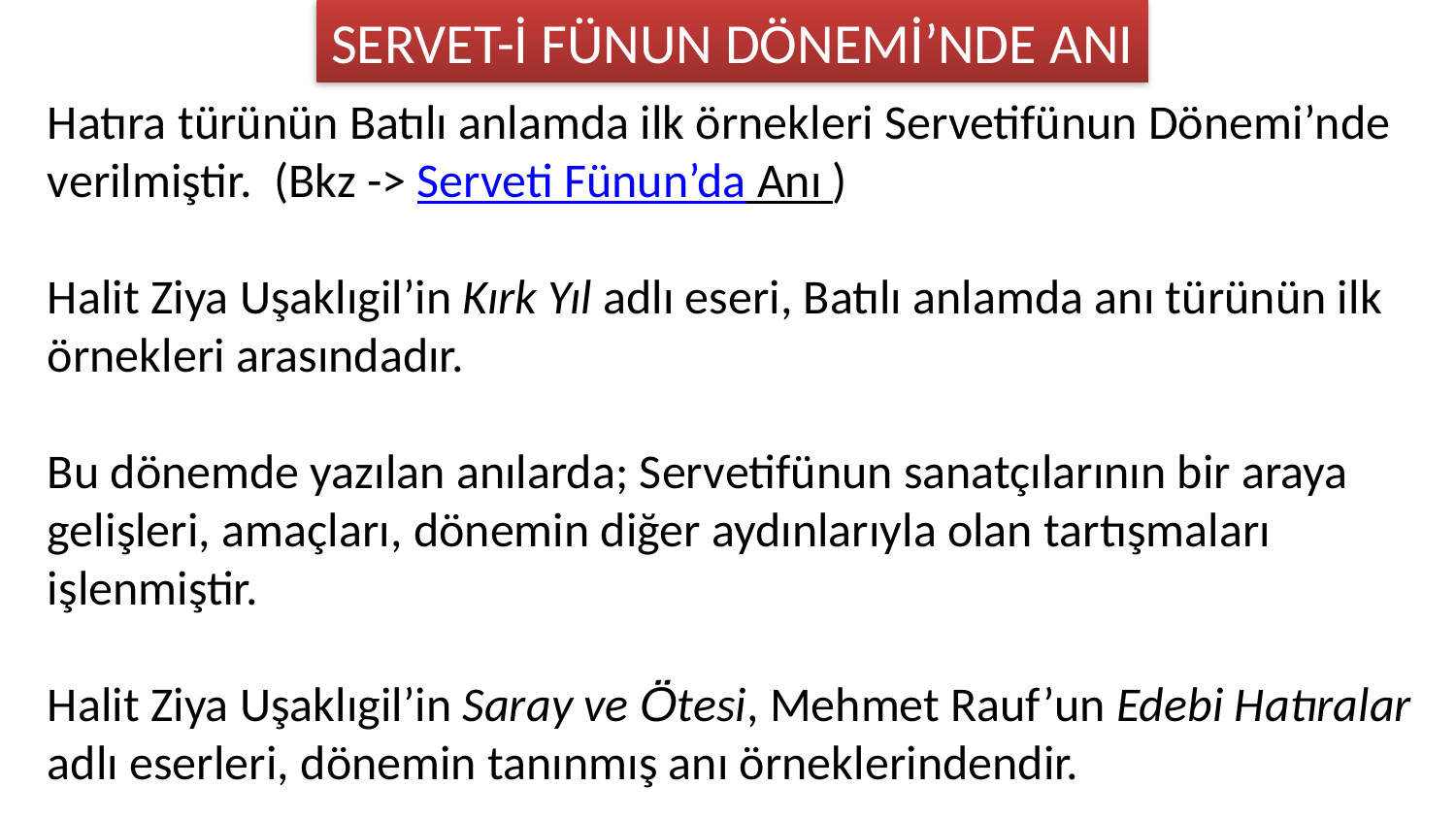

SERVET-İ FÜNUN DÖNEMİ’NDE ANI
Hatıra türünün Batılı anlamda ilk örnekleri Servetifünun Dönemi’nde verilmiştir.  (Bkz -> Serveti Fünun’da Anı )

Halit Ziya Uşaklıgil’in Kırk Yıl adlı eseri, Batılı anlamda anı türünün ilk örnekleri arasındadır.

Bu dönemde yazılan anılarda; Servetifünun sanatçılarının bir araya gelişleri, amaçları, dönemin diğer aydınlarıyla olan tartışmaları işlenmiştir.

Halit Ziya Uşaklıgil’in Saray ve Ö̈tesi, Mehmet Rauf’un Edebi Hatıralar adlı eserleri, dönemin tanınmış anı örneklerindendir.